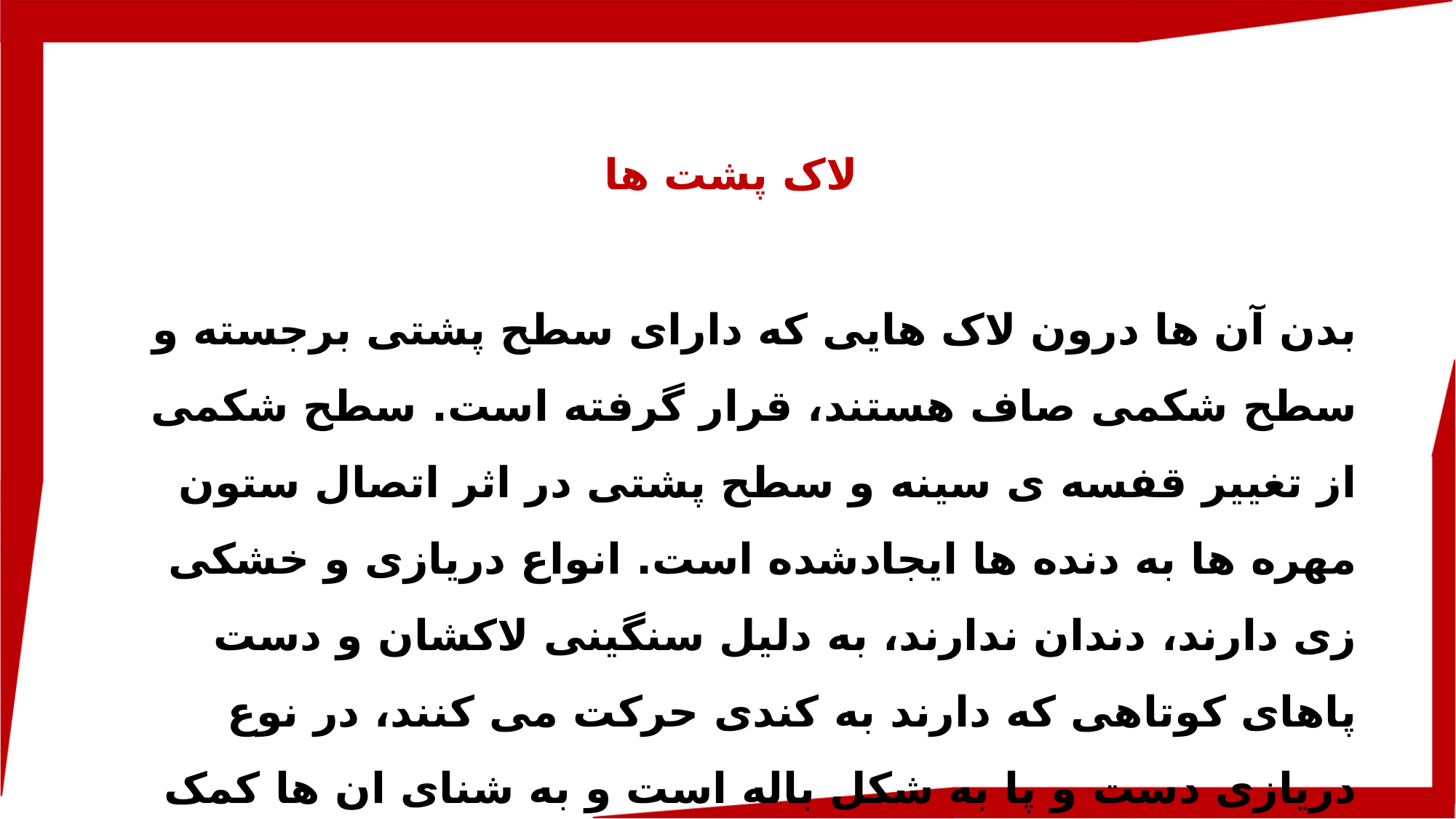

لاک پشت ها
بدن آن ها درون لاک هایی که دارای سطح پشتی برجسته و سطح شکمی صاف هستند، قرار گرفته است. سطح شکمی از تغییر قفسه ی سینه و سطح پشتی در اثر اتصال ستون مهره ها به دنده ها ایجادشده است. انواع دریازی و خشکی زی دارند، دندان ندارند، به دلیل سنگینی لاکشان و دست پاهای کوتاهی که دارند به کندی حرکت می کنند، در نوع دریازی دست و پا به شکل باله است و به شنای ان ها کمک می کند، این جانوران شش دارند.